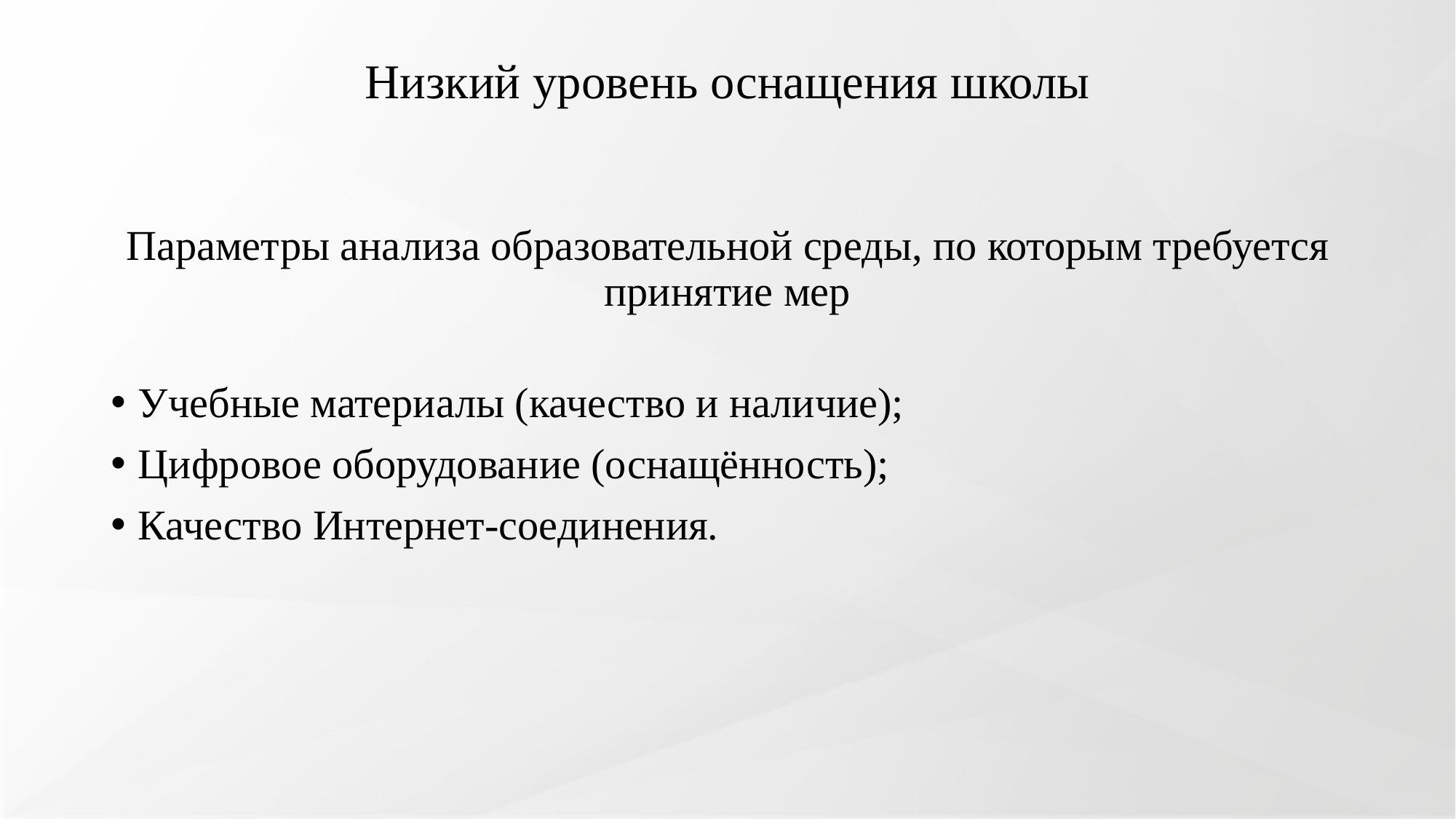

# Низкий уровень оснащения школы
Параметры анализа образовательной среды, по которым требуется принятие мер
Учебные материалы (качество и наличие);
Цифровое оборудование (оснащённость);
Качество Интернет-соединения.